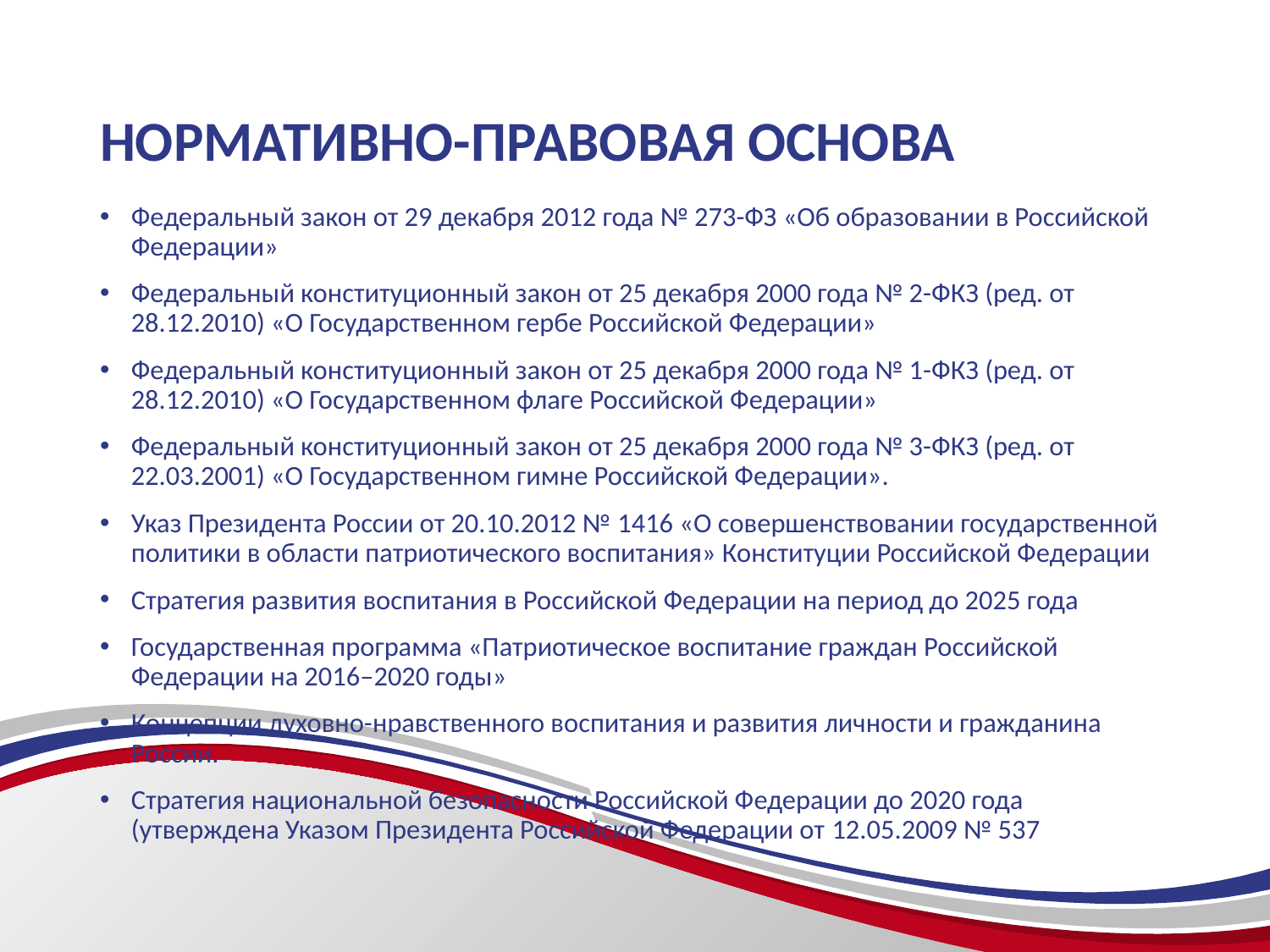

# НОРМАТИВНО-ПРАВОВАЯ ОСНОВА
Федеральный закон от 29 декабря 2012 года № 273-ФЗ «Об образовании в Российской Федерации»
Федеральный конституционный закон от 25 декабря 2000 года № 2-ФКЗ (ред. от 28.12.2010) «О Государственном гербе Российской Федерации»
Федеральный конституционный закон от 25 декабря 2000 года № 1-ФКЗ (ред. от 28.12.2010) «О Государственном флаге Российской Федерации»
Федеральный конституционный закон от 25 декабря 2000 года № 3-ФКЗ (ред. от 22.03.2001) «О Государственном гимне Российской Федерации».
Указ Президента России от 20.10.2012 № 1416 «О совершенствовании государственной политики в области патриотического воспитания» Конституции Российской Федерации
Стратегия развития воспитания в Российской Федерации на период до 2025 года
Государственная программа «Патриотическое воспитание граждан Российской Федерации на 2016–2020 годы»
Концепции духовно-нравственного воспитания и развития личности и гражданина России.
Стратегия национальной безопасности Российской Федерации до 2020 года (утверждена Указом Президента Российской Федерации от 12.05.2009 № 537